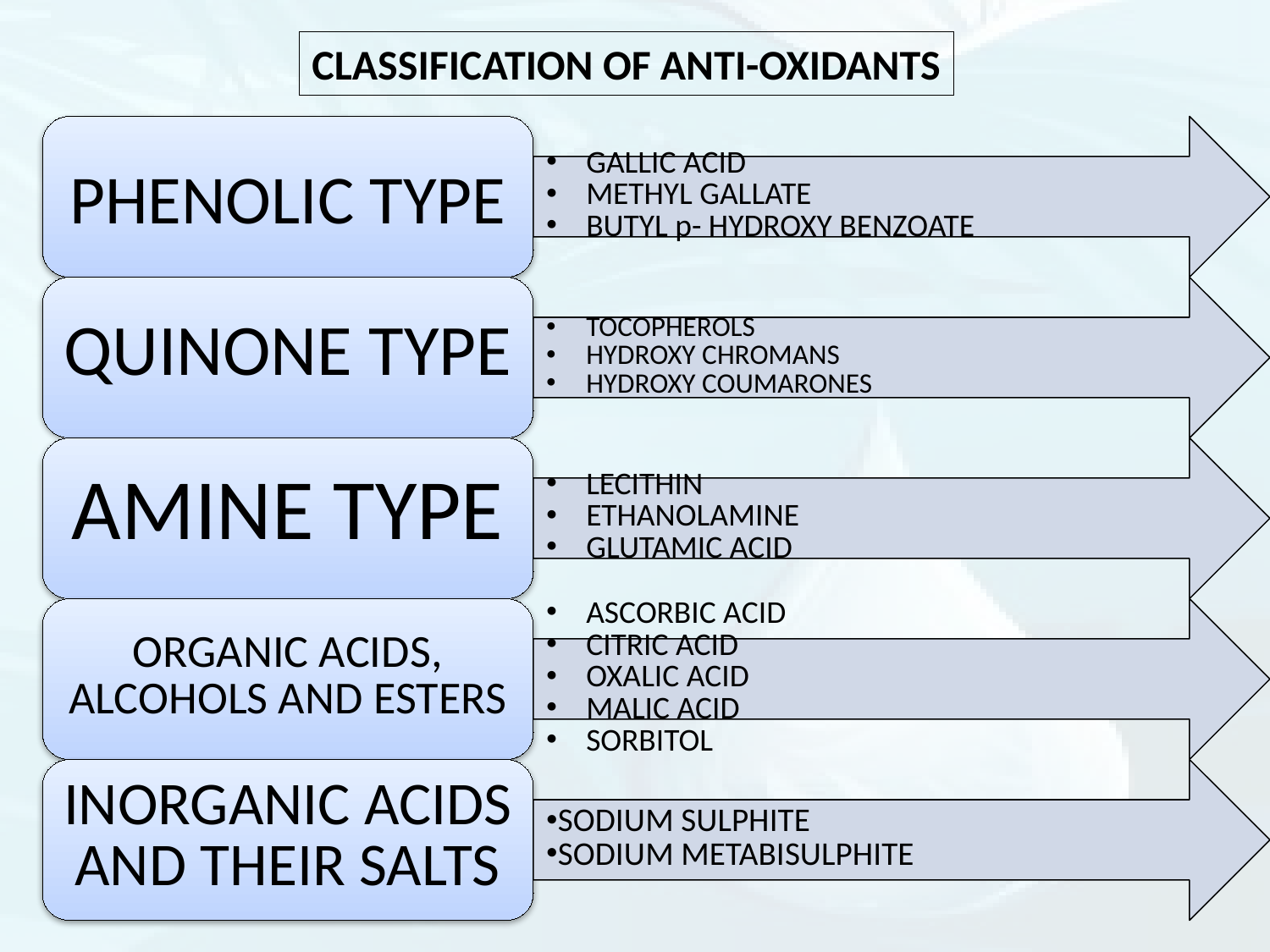

CLASSIFICATION OF ANTI-OXIDANTS
PHENOLIC TYPE
GALLIC ACID
QUINONE TYPE
TOCOPHEROLS
METHYL GALLATE
BUTYL p- HYDROXY BENZOATE
HYDROXY CHROMANS
HYDROXY COUMARONES
AMINE TYPE
ORGANIC ACIDS, ALCOHOLS AND ESTERS
LECITHIN
ETHANOLAMINE
GLUTAMIC ACID
ASCORBIC ACID
CITRIC ACID
OXALIC ACID
MALIC ACID
SORBITOL
SODIUM SULPHITE
SODIUM METABISULPHITE